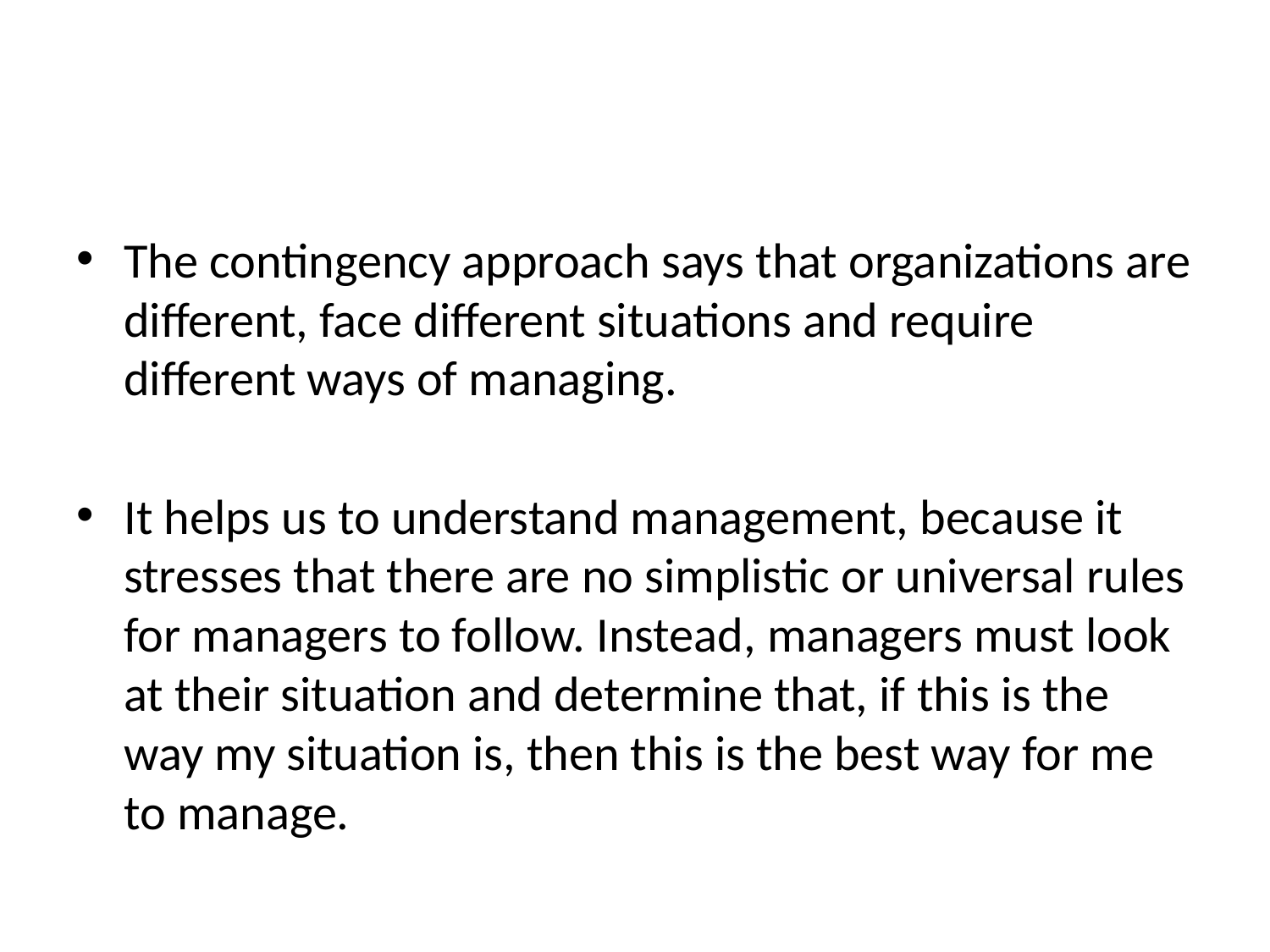

#
The contingency approach says that organizations are different, face different situations and require different ways of managing.

It helps us to understand management, because it stresses that there are no simplistic or universal rules for managers to follow. Instead, managers must look at their situation and determine that, if this is the way my situation is, then this is the best way for me to manage.